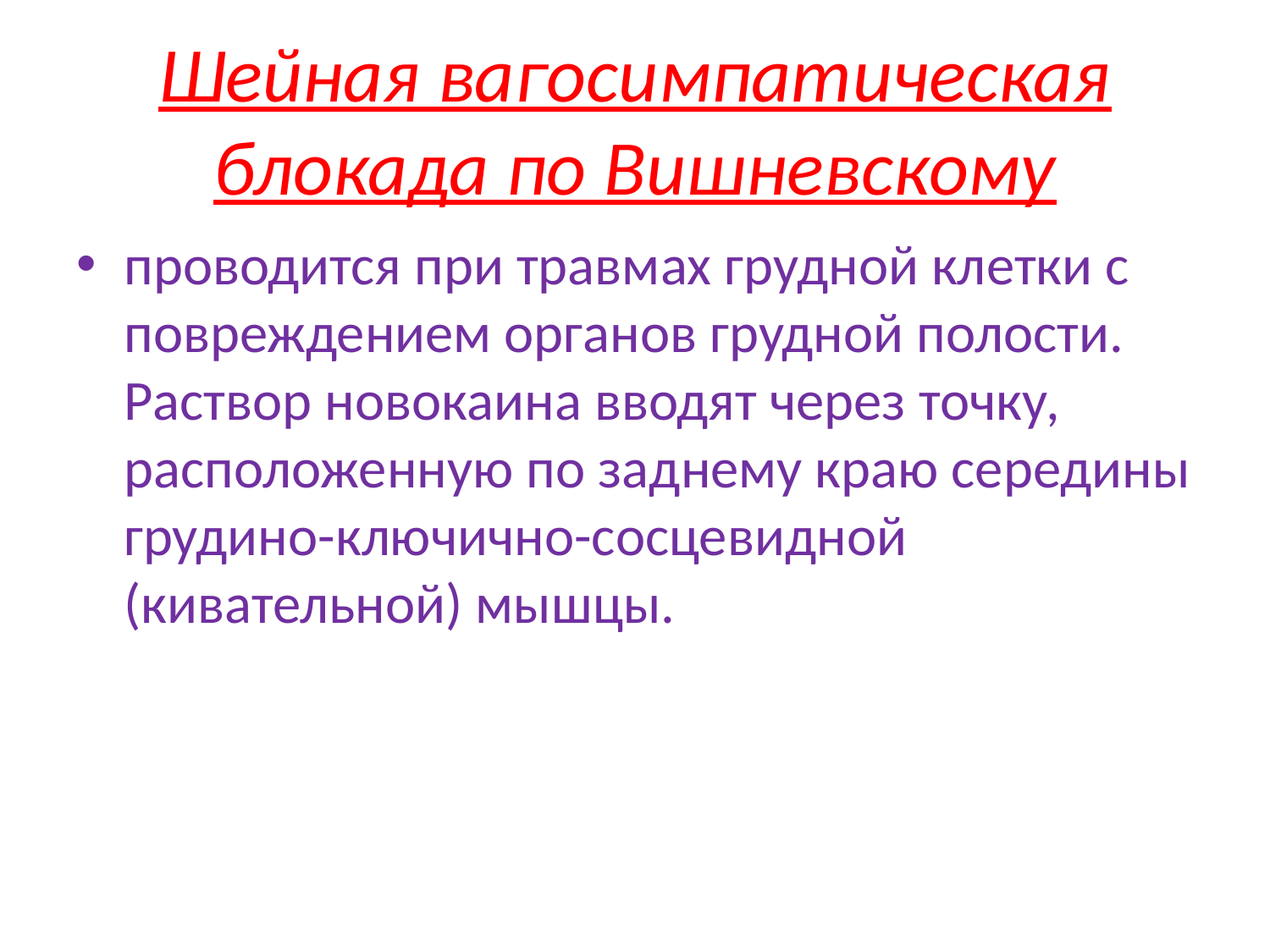

# Шейная вагосимпатическая блокада по Вишневскому
проводится при травмах грудной клетки с повреждением органов грудной полости. Раствор новокаина вводят через точку, расположенную по заднему краю середины грудино-ключично-сосцевидной (кивательной) мышцы.